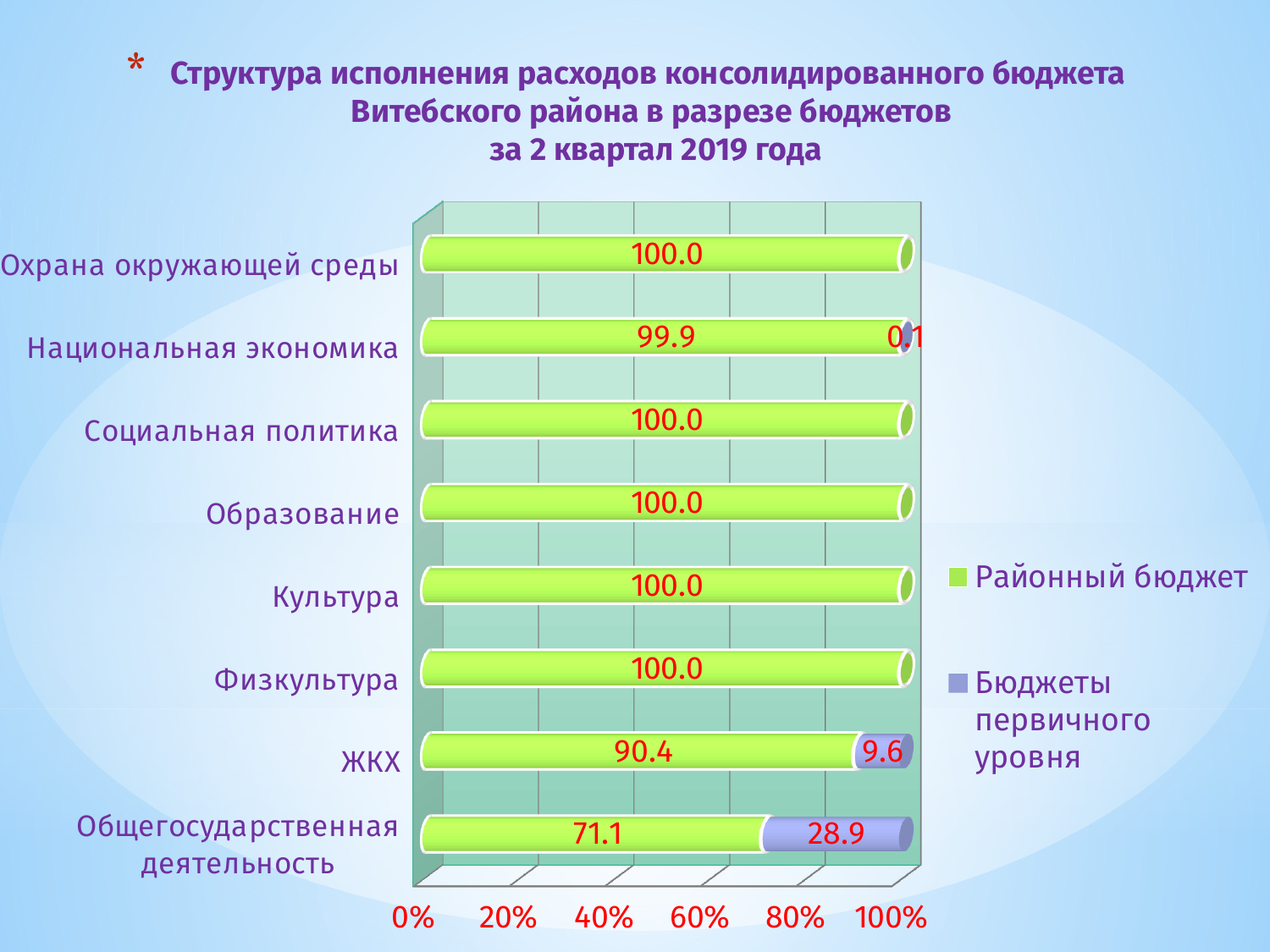

# Структура исполнения расходов консолидированного бюджета Витебского района в разрезе бюджетов за 2 квартал 2019 года

[unsupported chart]